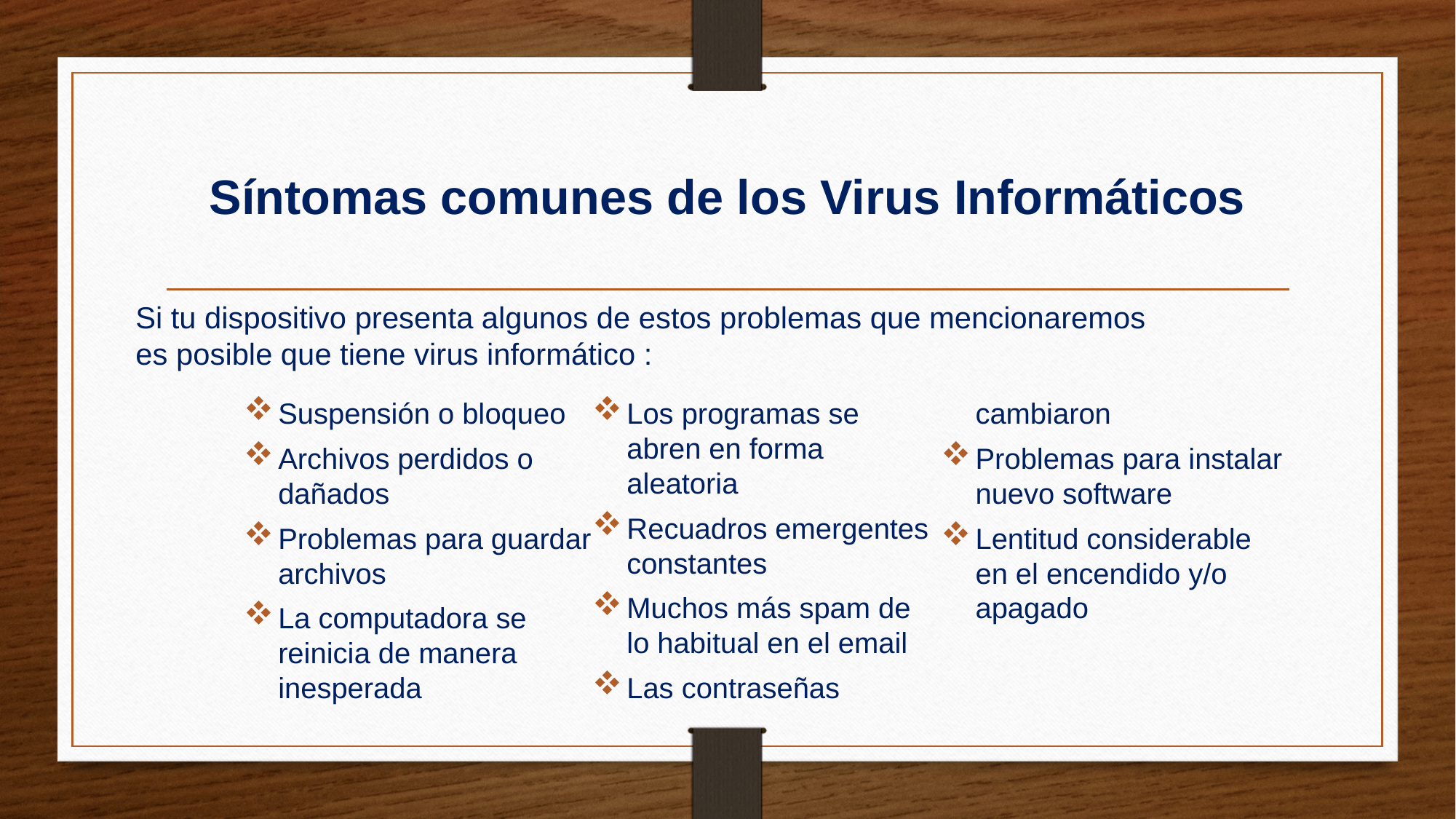

# Síntomas comunes de los Virus Informáticos
Si tu dispositivo presenta algunos de estos problemas que mencionaremos es posible que tiene virus informático :

Suspensión o bloqueo
Archivos perdidos o dañados
Problemas para guardar archivos
La computadora se reinicia de manera inesperada
Los programas se abren en forma aleatoria
Recuadros emergentes constantes
Muchos más spam de lo habitual en el email
Las contraseñas cambiaron
Problemas para instalar nuevo software
Lentitud considerable en el encendido y/o apagado